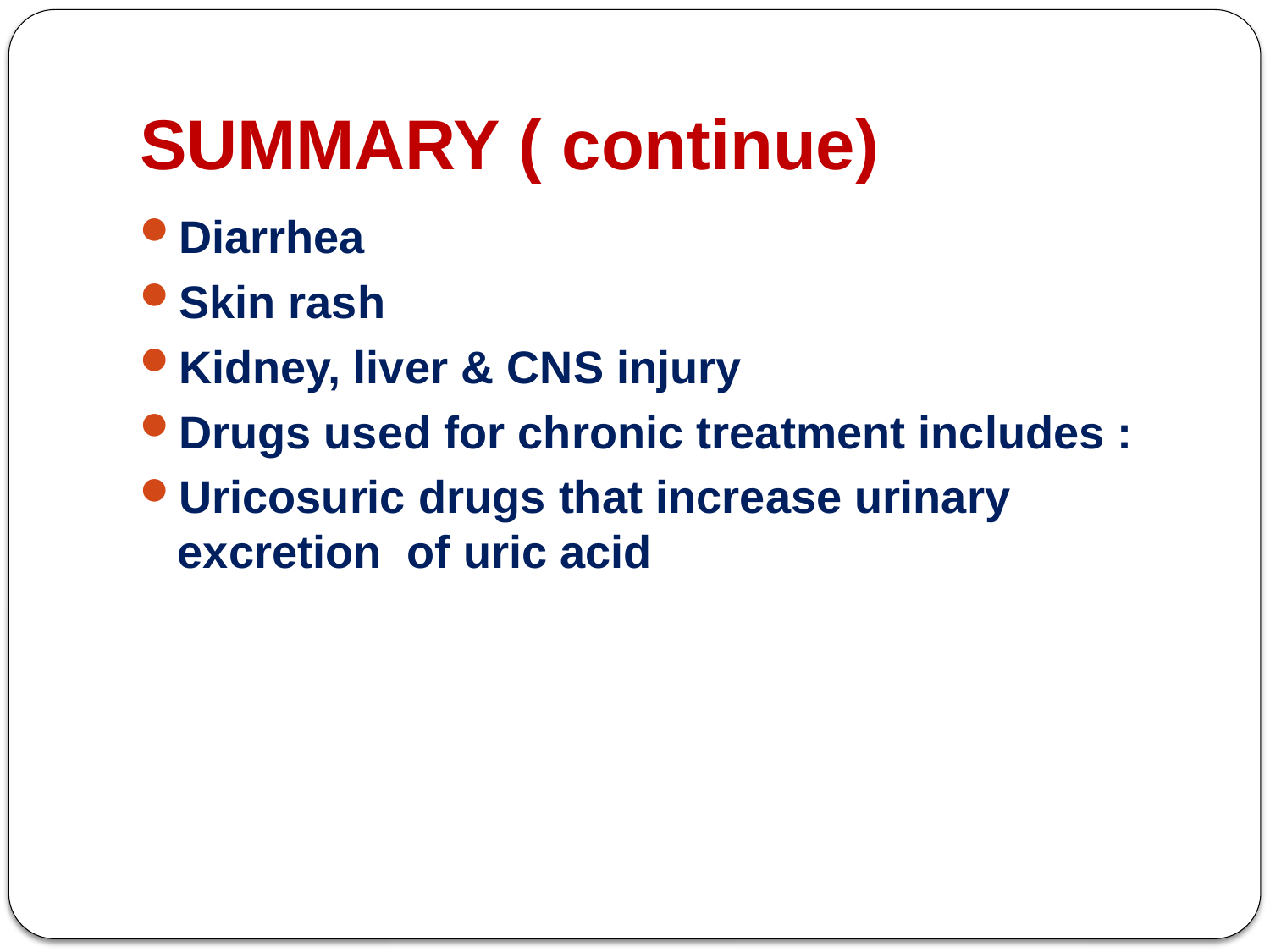

# SUMMARY ( continue)
Diarrhea
Skin rash
Kidney, liver & CNS injury
Drugs used for chronic treatment includes :
Uricosuric drugs that increase urinary excretion  of uric acid